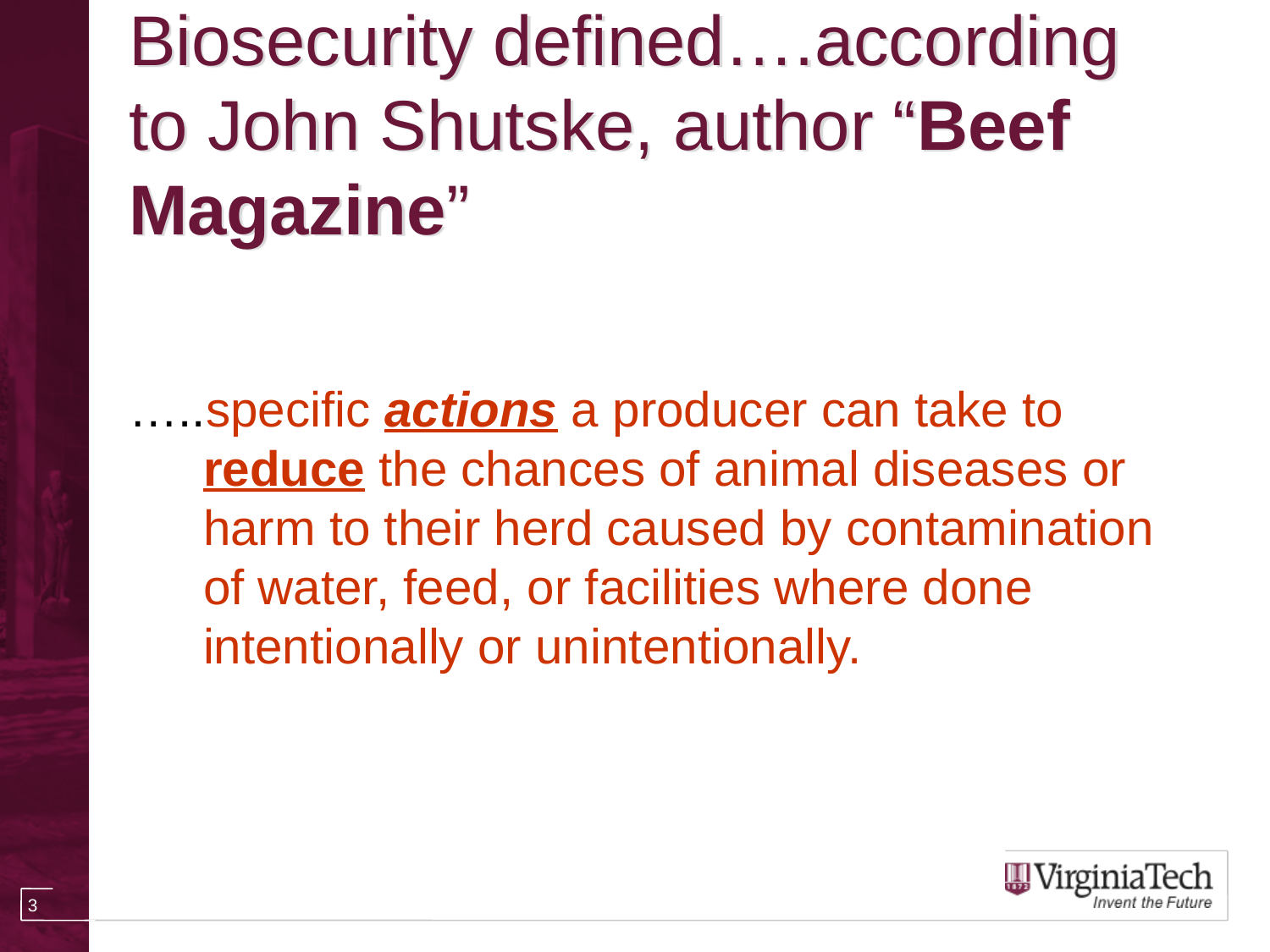

# Biosecurity defined….according to John Shutske, author “Beef Magazine”

…..specific actions a producer can take to  reduce the chances of animal diseases or harm to their herd caused by contamination of water, feed, or facilities where done intentionally or unintentionally.
3